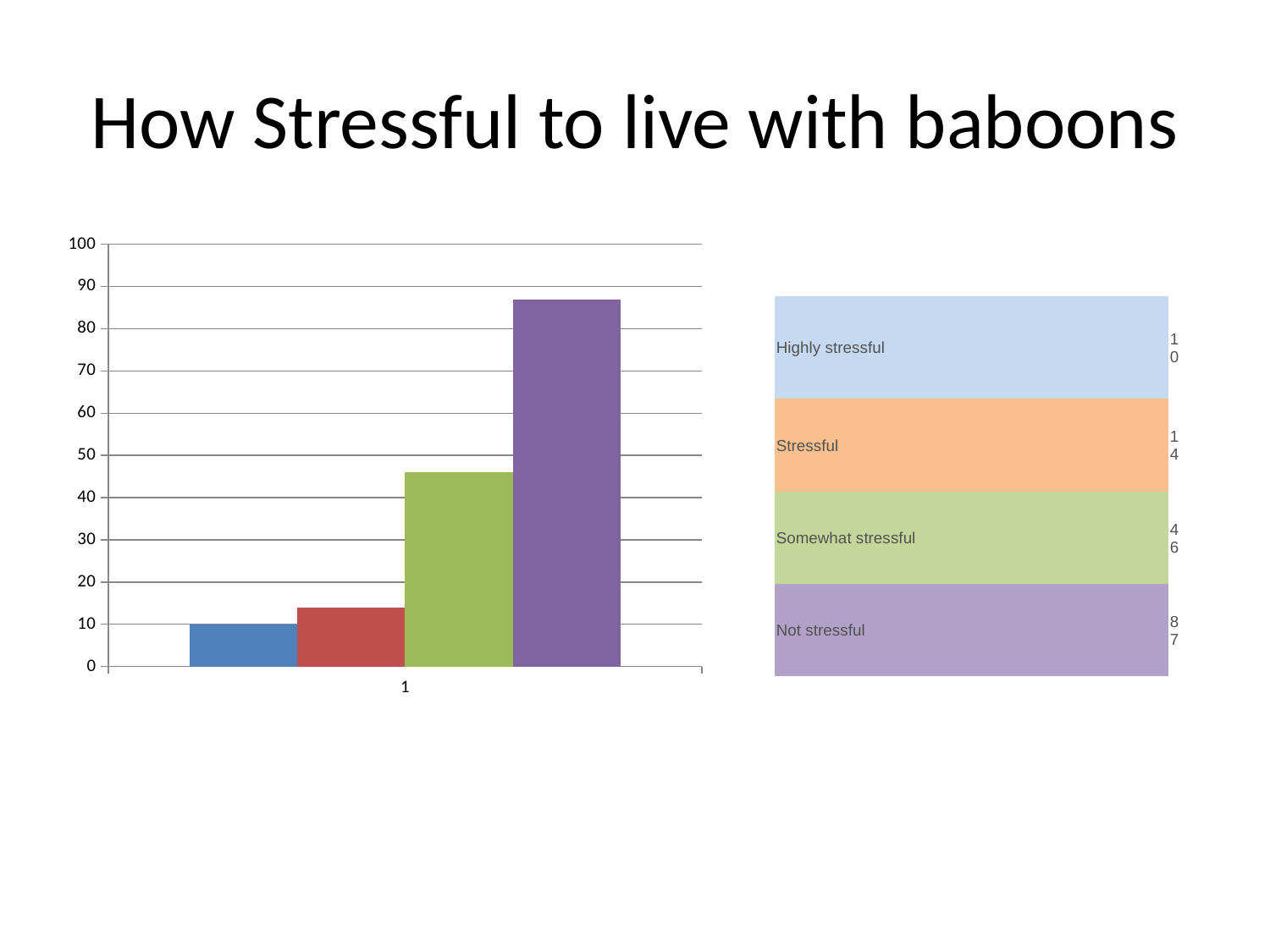

# How Stressful to live with baboons

### Chart

| Category |  |  |  |  |
|---|---|---|---|---|
| Highly stressful | 10 |
| --- | --- |
| Stressful | 14 |
| Somewhat stressful | 46 |
| Not stressful | 87 |